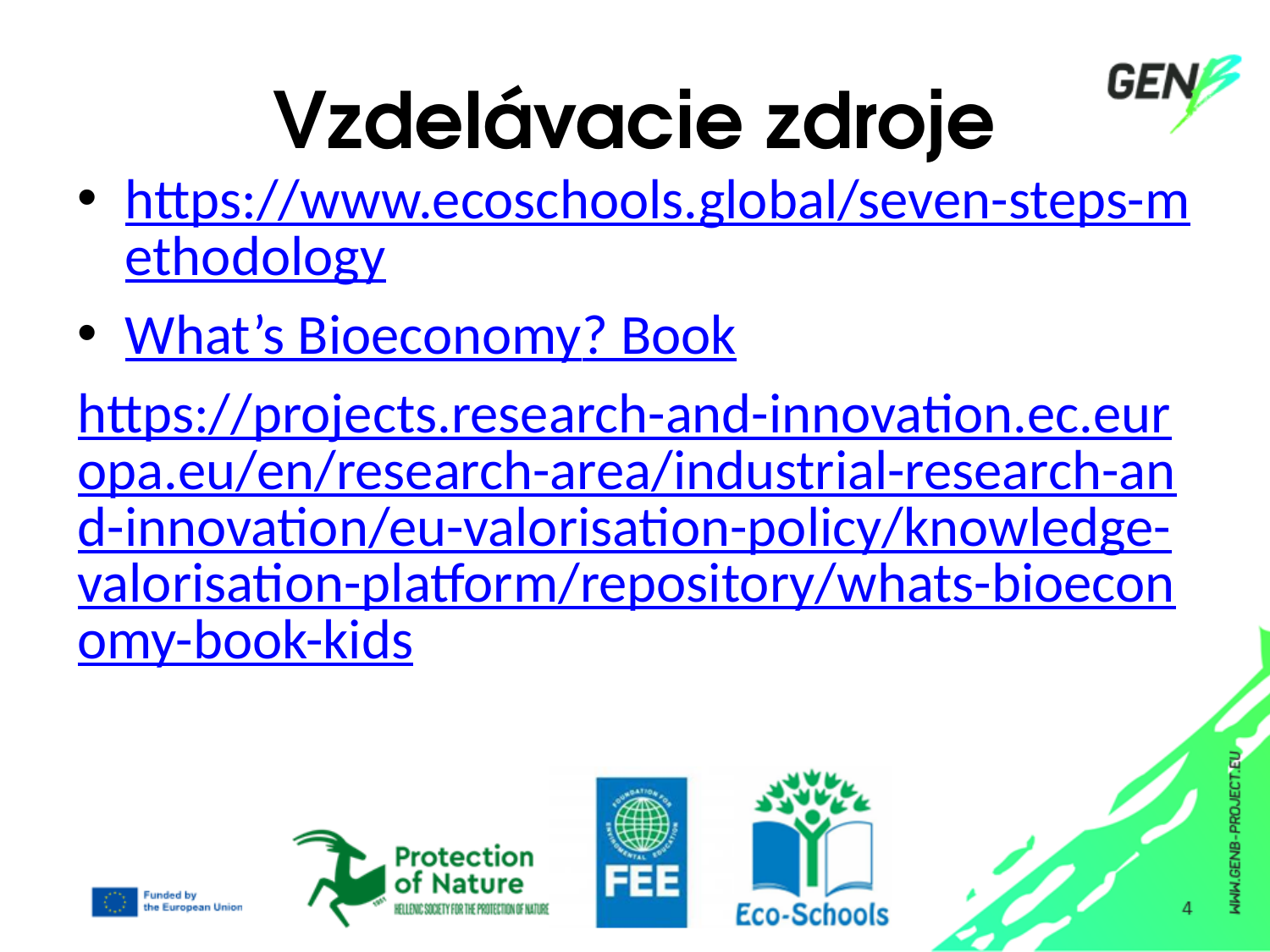

# Vzdelávacie zdroje
https://www.ecoschools.global/seven-steps-methodology
What’s Bioeconomy? Book
https://projects.research-and-innovation.ec.europa.eu/en/research-area/industrial-research-and-innovation/eu-valorisation-policy/knowledge-valorisation-platform/repository/whats-bioeconomy-book-kids